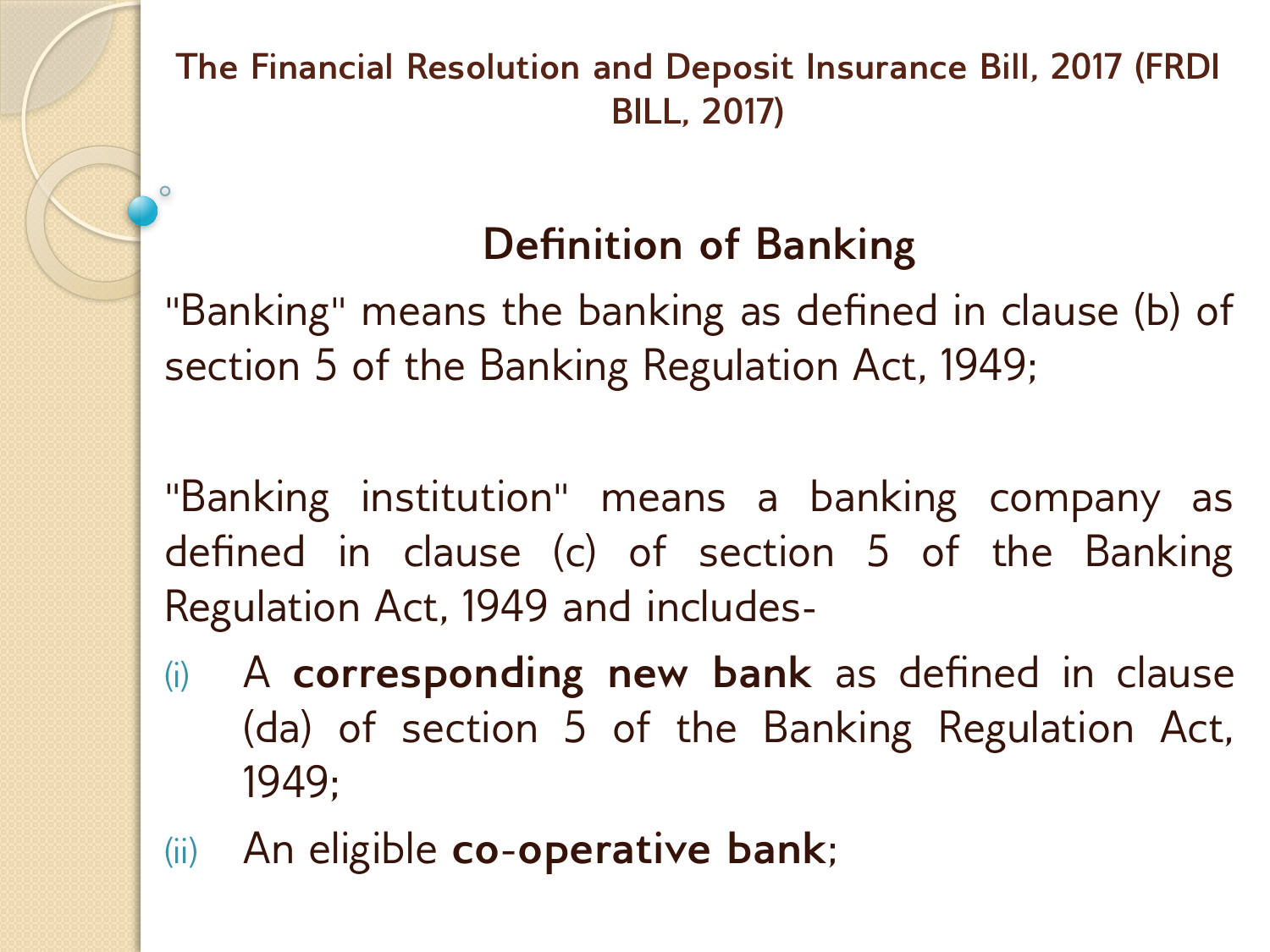

# The Financial Resolution and Deposit Insurance Bill, 2017 (FRDI BILL, 2017)

Definition of Banking
"Banking" means the banking as defined in clause (b) of section 5 of the Banking Regulation Act, 1949;

"Banking institution" means a banking company as defined in clause (c) of section 5 of the Banking Regulation Act, 1949 and includes-
A corresponding new bank as defined in clause (da) of section 5 of the Banking Regulation Act, 1949;
An eligible co-operative bank;